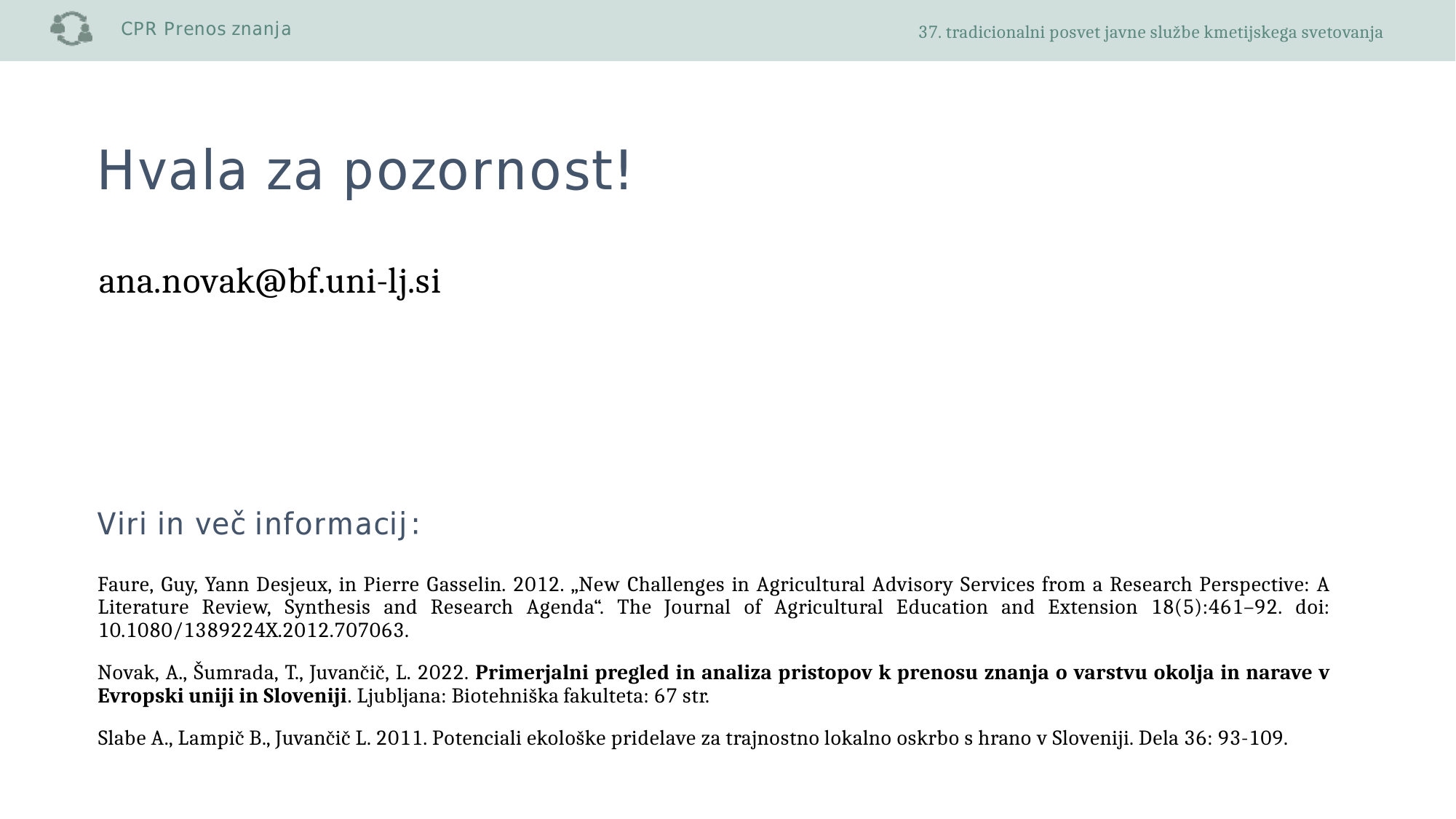

Hvala za pozornost!
ana.novak@bf.uni-lj.si
# Viri in več informacij:
Faure, Guy, Yann Desjeux, in Pierre Gasselin. 2012. „New Challenges in Agricultural Advisory Services from a Research Perspective: A Literature Review, Synthesis and Research Agenda“. The Journal of Agricultural Education and Extension 18(5):461–92. doi: 10.1080/1389224X.2012.707063.
Novak, A., Šumrada, T., Juvančič, L. 2022. Primerjalni pregled in analiza pristopov k prenosu znanja o varstvu okolja in narave v Evropski uniji in Sloveniji. Ljubljana: Biotehniška fakulteta: 67 str.
Slabe A., Lampič B., Juvančič L. 2011. Potenciali ekološke pridelave za trajnostno lokalno oskrbo s hrano v Sloveniji. Dela 36: 93-109.